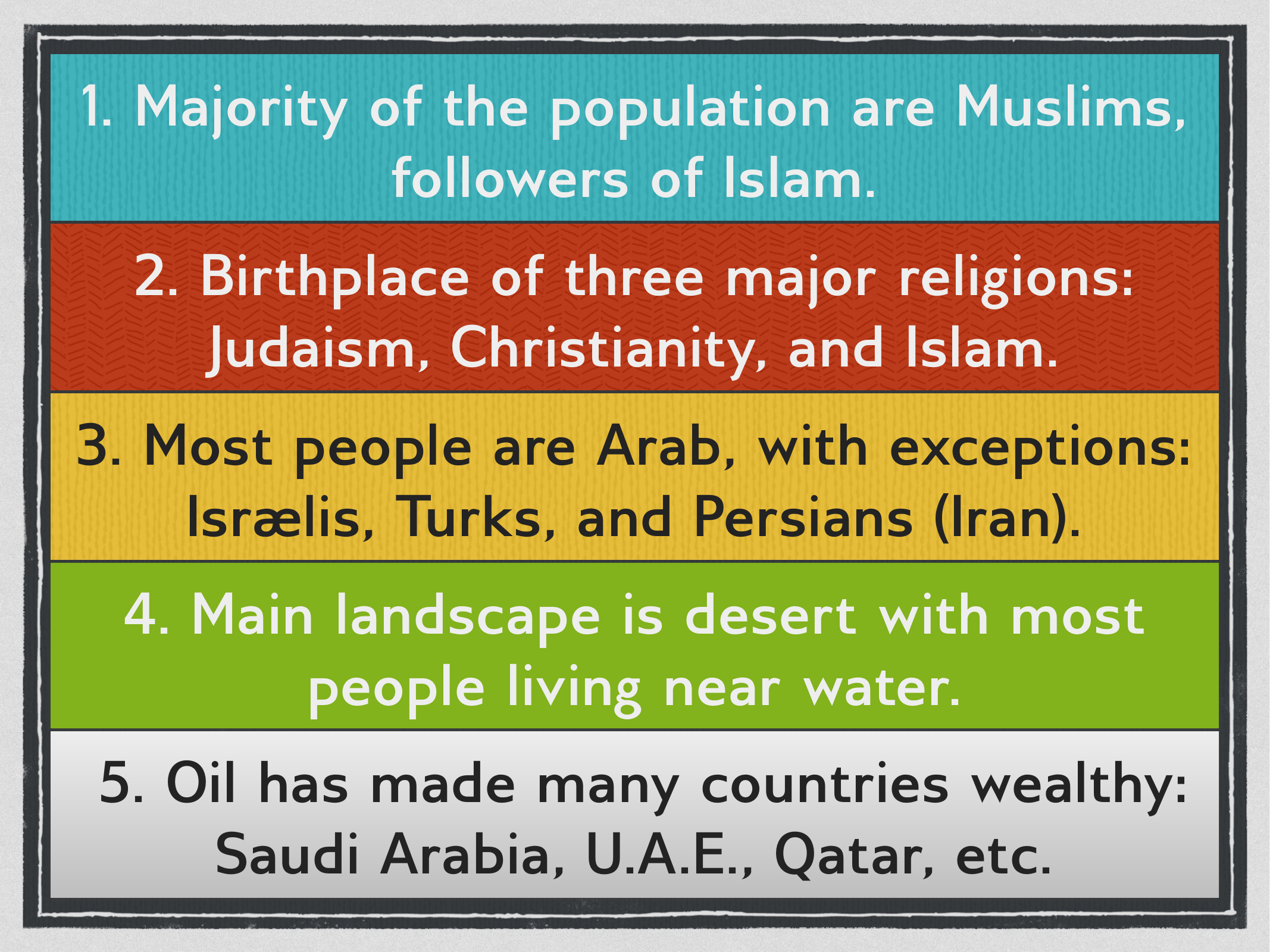

1. Majority of the population are Muslims, followers of Islam.
2. Birthplace of three major religions: Judaism, Christianity, and Islam.
3. Most people are Arab, with exceptions: Israelis, Turks, and Persians (Iran).
4. Main landscape is desert with most people living near water.
 5. Oil has made many countries wealthy: Saudi Arabia, U.A.E., Qatar, etc.